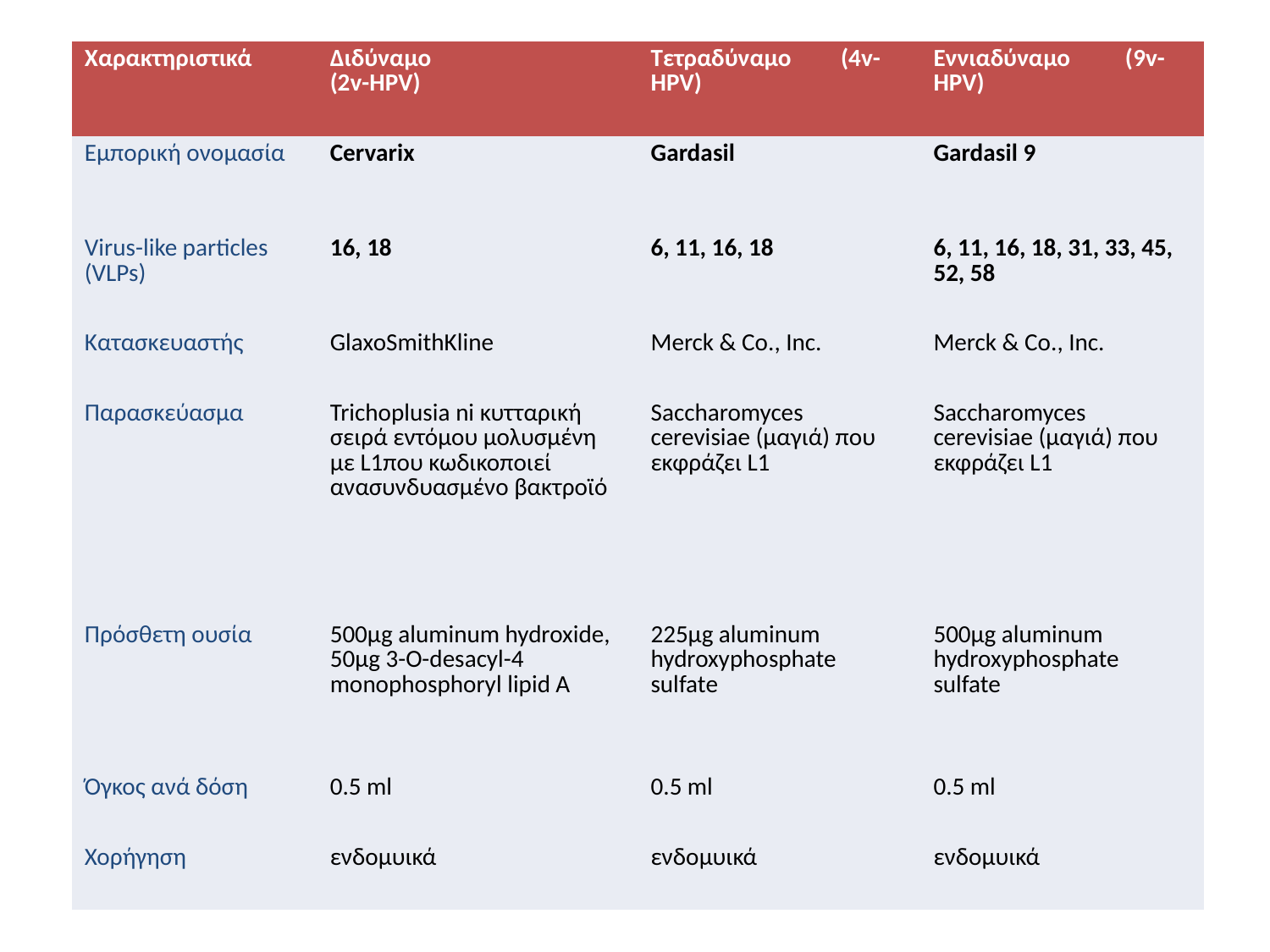

| Χαρακτηριστικά | Διδύναμο (2v-HPV) | Τετραδύναμο (4v-HPV) | Εννιαδύναμο (9v-HPV) |
| --- | --- | --- | --- |
| Εμπορική ονομασία | Cervarix | Gardasil | Gardasil 9 |
| Virus-like particles (VLPs) | 16, 18 | 6, 11, 16, 18 | 6, 11, 16, 18, 31, 33, 45, 52, 58 |
| Κατασκευαστής | GlaxoSmithKline | Merck & Co., Inc. | Merck & Co., Inc. |
| Παρασκεύασμα | Trichoplusia ni κυτταρική σειρά εντόμου μολυσμένη με L1που κωδικοποιεί ανασυνδυασμένο βακτροϊό | Saccharomyces cerevisiae (μαγιά) που εκφράζει L1 | Saccharomyces cerevisiae (μαγιά) που εκφράζει L1 |
| Πρόσθετη ουσία | 500μg aluminum hydroxide, 50μg 3-O-desacyl-4 monophosphoryl lipid A | 225μg aluminum hydroxyphosphate sulfate | 500μg aluminum hydroxyphosphate sulfate |
| Όγκος ανά δόση | 0.5 ml | 0.5 ml | 0.5 ml |
| Χορήγηση | ενδομυικά | ενδομυικά | ενδομυικά |